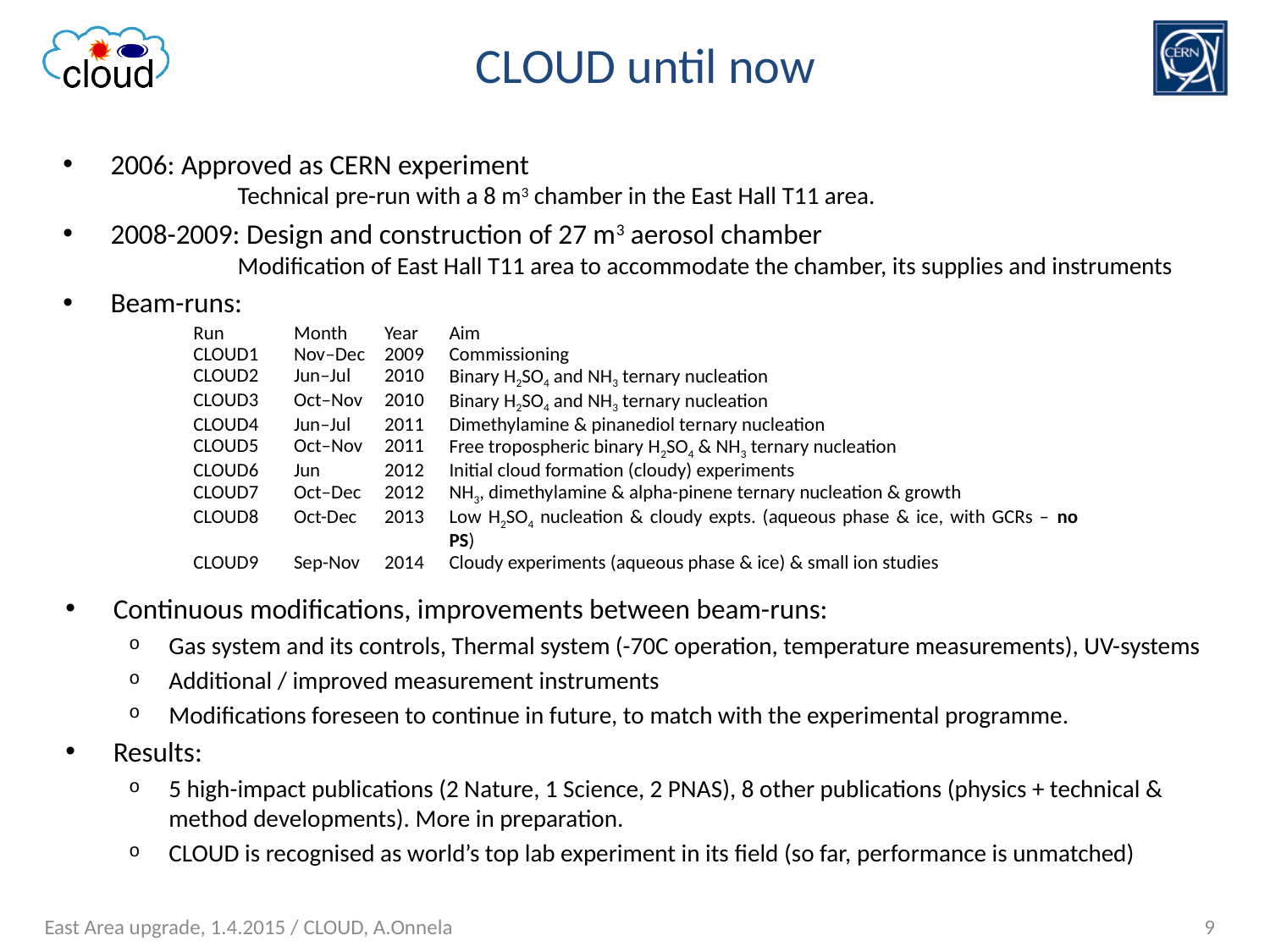

# CLOUD until now
2006: Approved as CERN experiment
	Technical pre-run with a 8 m3 chamber in the East Hall T11 area.
2008-2009: Design and construction of 27 m3 aerosol chamber
	Modification of East Hall T11 area to accommodate the chamber, its supplies and instruments
Beam-runs:
| Run | Month | Year | Aim |
| --- | --- | --- | --- |
| CLOUD1 | Nov–Dec | 2009 | Commissioning |
| CLOUD2 | Jun–Jul | 2010 | Binary H2SO4 and NH3 ternary nucleation |
| CLOUD3 | Oct–Nov | 2010 | Binary H2SO4 and NH3 ternary nucleation |
| CLOUD4 | Jun–Jul | 2011 | Dimethylamine & pinanediol ternary nucleation |
| CLOUD5 | Oct–Nov | 2011 | Free tropospheric binary H2SO4 & NH3 ternary nucleation |
| CLOUD6 | Jun | 2012 | Initial cloud formation (cloudy) experiments |
| CLOUD7 | Oct–Dec | 2012 | NH3, dimethylamine & alpha-pinene ternary nucleation & growth |
| CLOUD8 | Oct-Dec | 2013 | Low H2SO4 nucleation & cloudy expts. (aqueous phase & ice, with GCRs – no PS) |
| CLOUD9 | Sep-Nov | 2014 | Cloudy experiments (aqueous phase & ice) & small ion studies |
Continuous modifications, improvements between beam-runs:
Gas system and its controls, Thermal system (-70C operation, temperature measurements), UV-systems
Additional / improved measurement instruments
Modifications foreseen to continue in future, to match with the experimental programme.
Results:
5 high-impact publications (2 Nature, 1 Science, 2 PNAS), 8 other publications (physics + technical & method developments). More in preparation.
CLOUD is recognised as world’s top lab experiment in its field (so far, performance is unmatched)
East Area upgrade, 1.4.2015 / CLOUD, A.Onnela
9